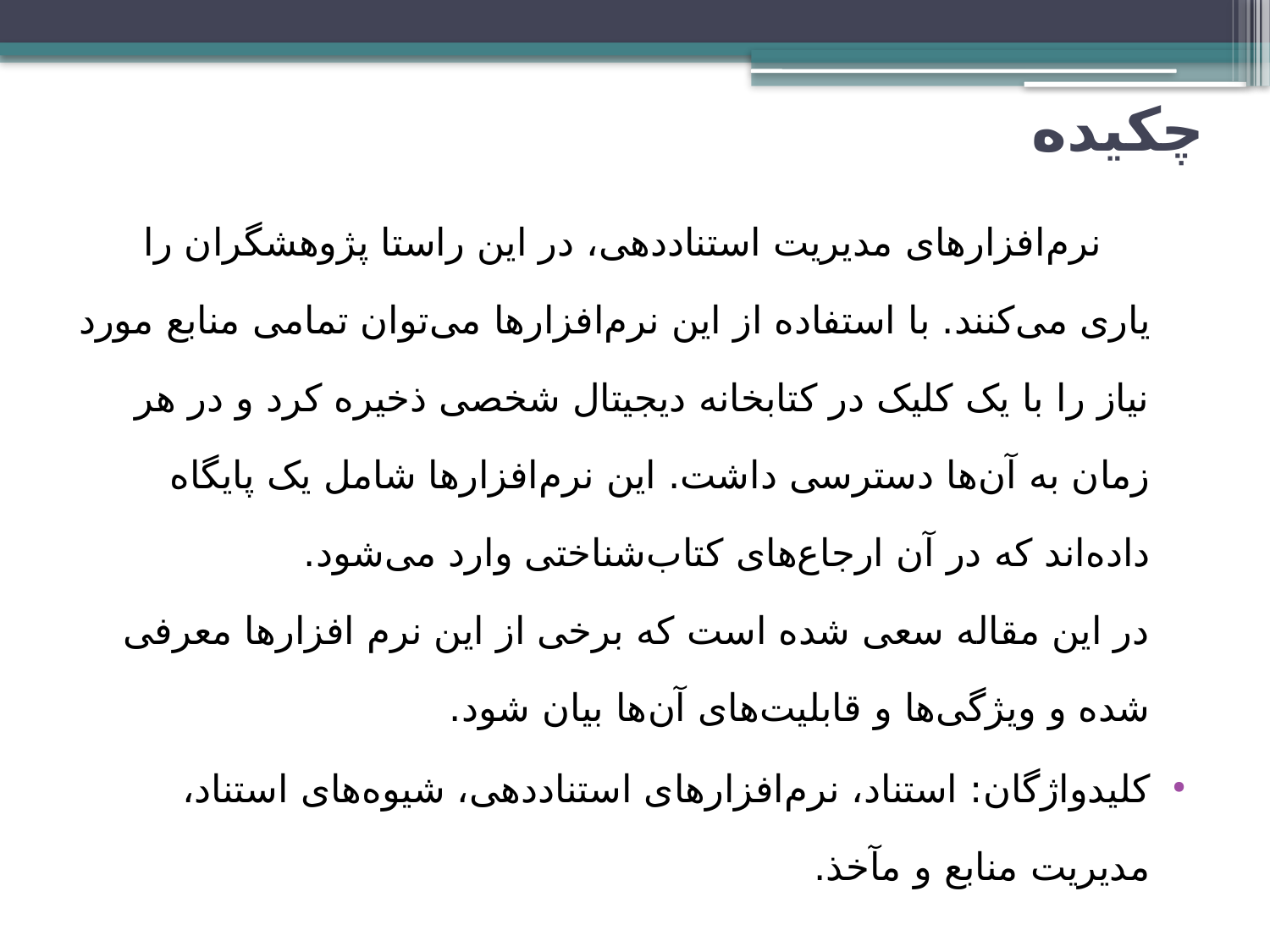

# چکیده
        نرم‌افزارهای مدیریت استناددهی، در این راستا پژوهشگران را یاری می‌کنند. با استفاده از این نرم‌افزارها می‌توان تمامی منابع مورد نیاز را با یک کلیک در کتابخانه دیجیتال شخصی ذخیره کرد و در هر زمان به آن‌ها دسترسی داشت. این نرم‌افزارها شامل یک پایگاه داده‌اند که در آن ارجاع‌های کتاب‌شناختی وارد می‌شود‌.
در این مقاله سعی شده است که برخی از این نرم افزارها معرفی شده و ویژگی‌ها و قابلیت‌های آن‌ها بیان شود.
کلیدواژگان‌: استناد، نرم‌افزارهای استناددهی، شیوه‌های استناد، مدیریت منابع و مآخذ.